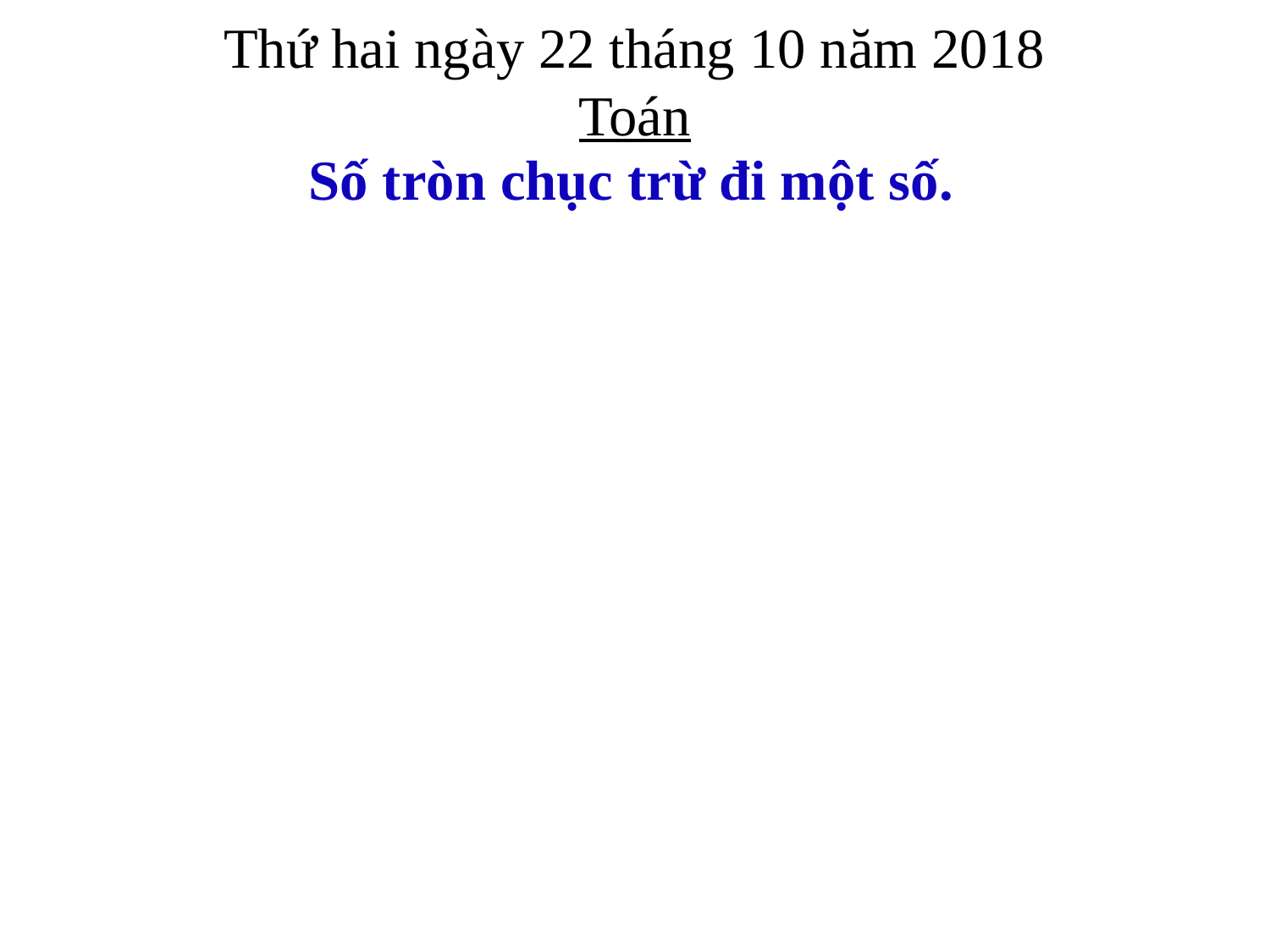

Thứ hai ngày 22 tháng 10 năm 2018
Toán
Số tròn chục trừ đi một số.